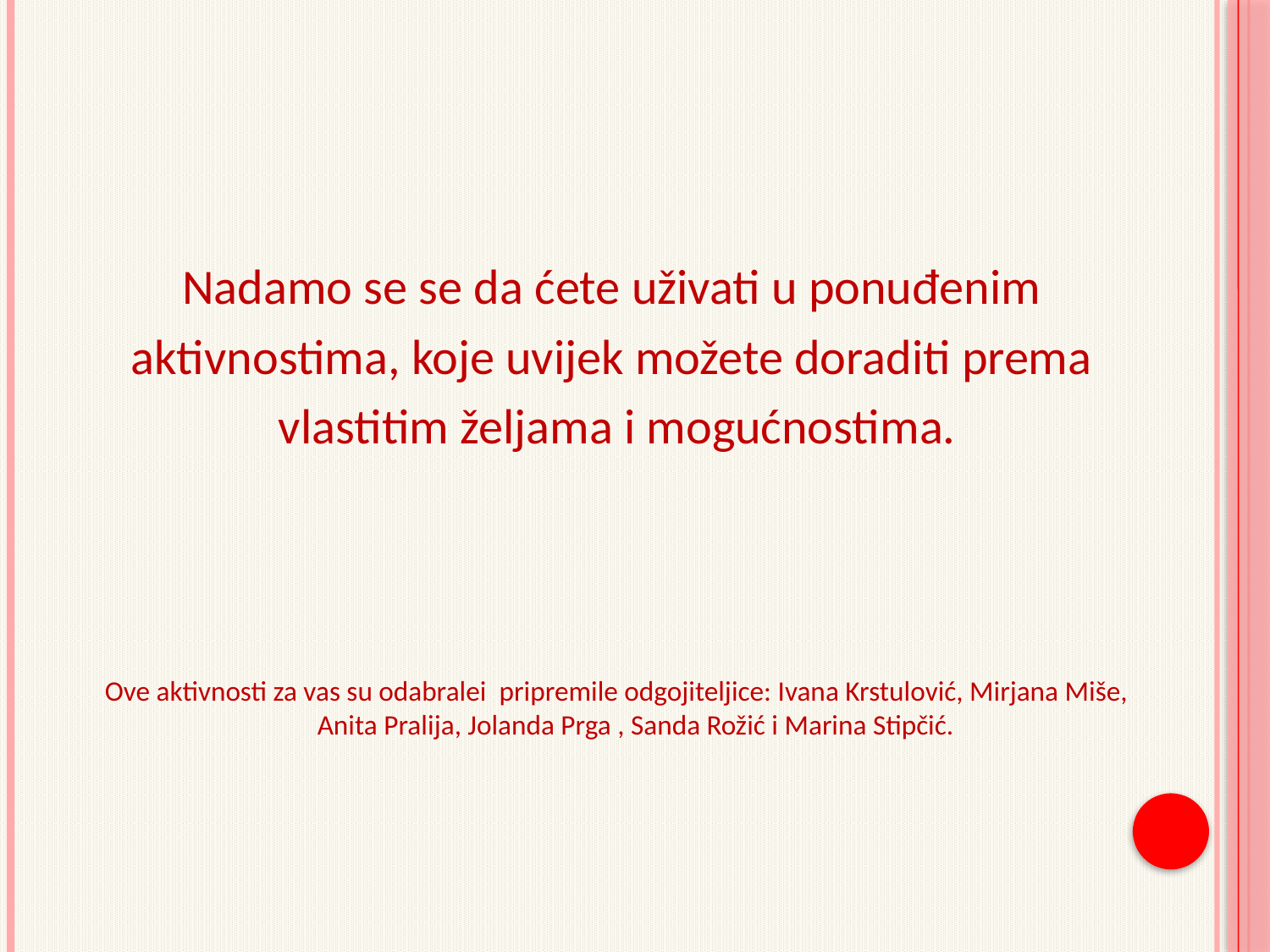

#

Nadamo se se da ćete uživati u ponuđenim
aktivnostima, koje uvijek možete doraditi prema
vlastitim željama i mogućnostima.

Ove aktivnosti za vas su odabralei  pripremile odgojiteljice: Ivana Krstulović, Mirjana Miše, Anita Pralija, Jolanda Prga , Sanda Rožić i Marina Stipčić.